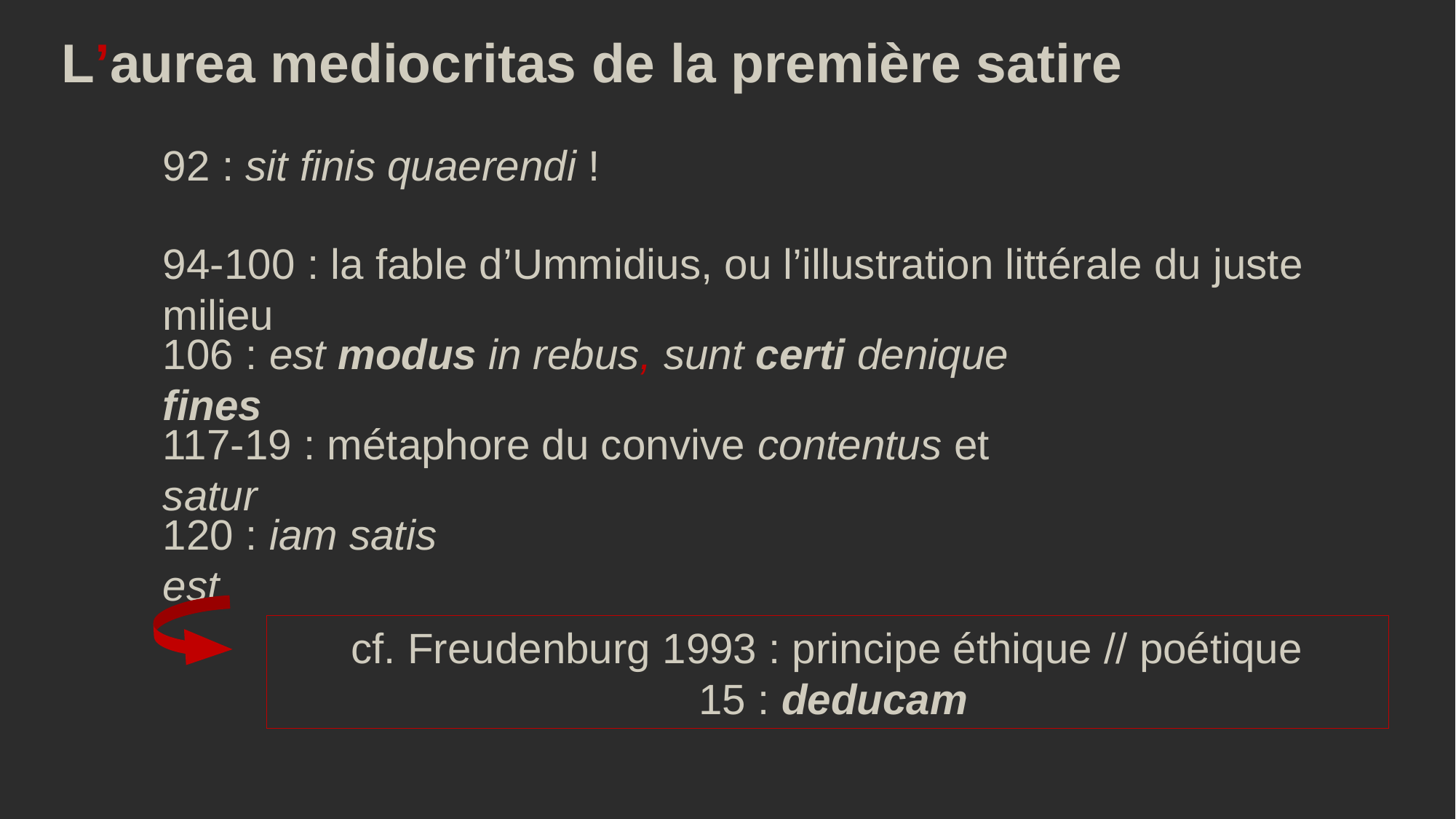

L’aurea mediocritas de la première satire
92 : sit finis quaerendi !
94-100 : la fable d’Ummidius, ou l’illustration littérale du juste milieu
106 : est modus in rebus, sunt certi denique fines
117-19 : métaphore du convive contentus et satur
120 : iam satis est

cf. Freudenburg 1993 : principe éthique // poétique
 15 : deducam